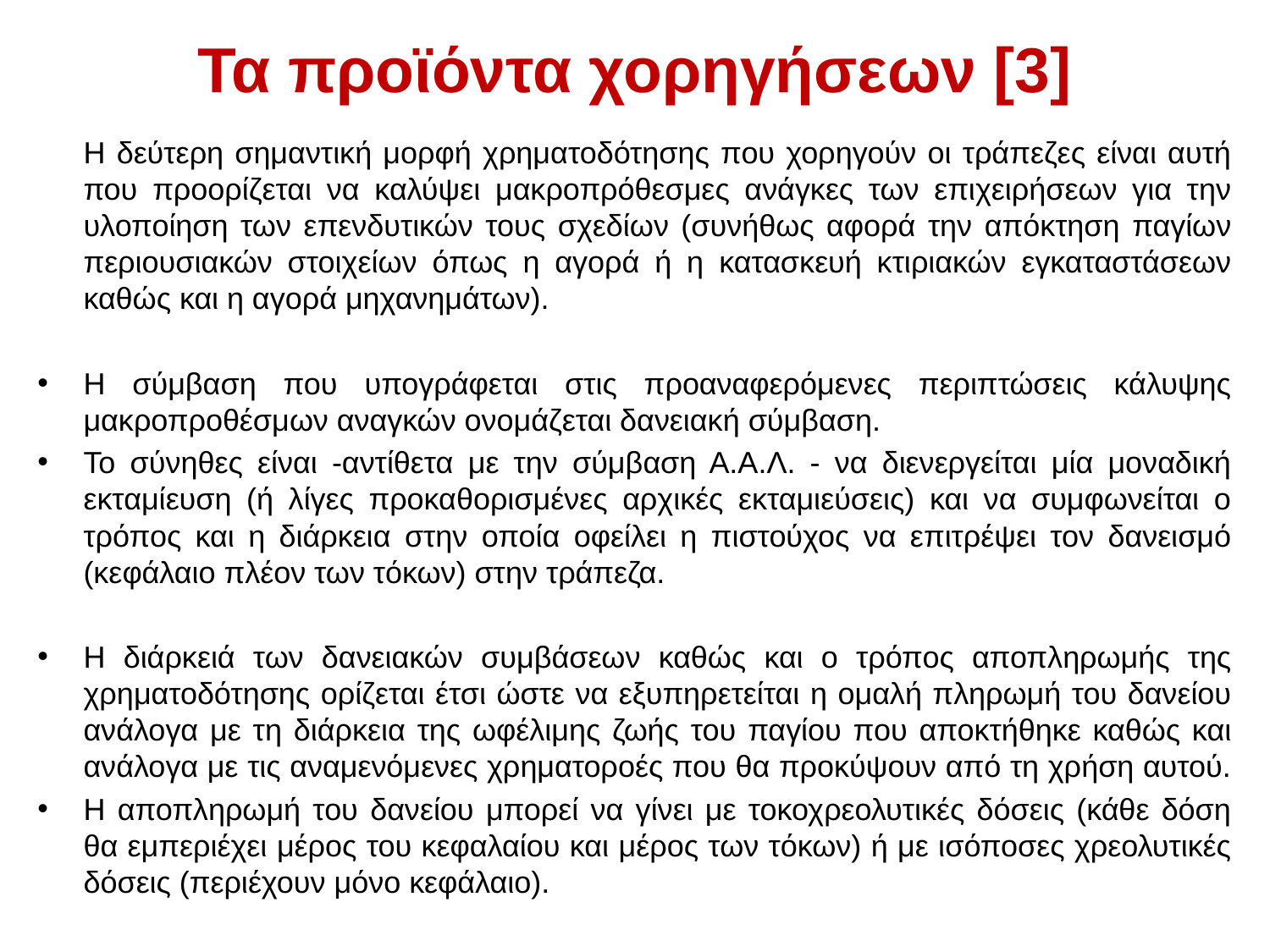

# Τα προϊόντα χορηγήσεων [3]
	Η δεύτερη σημαντική μορφή χρηματοδότησης που χορηγούν οι τράπεζες είναι αυτή που προορίζεται να καλύψει μακροπρόθεσμες ανάγκες των επιχειρήσεων για την υλοποίηση των επενδυτικών τους σχεδίων (συνήθως αφορά την απόκτηση παγίων περιουσιακών στοιχείων όπως η αγορά ή η κατασκευή κτιριακών εγκαταστάσεων καθώς και η αγορά μηχανημάτων).

Η σύμβαση που υπογράφεται στις προαναφερόμενες περιπτώσεις κάλυψης μακροπροθέσμων αναγκών ονομάζεται δανειακή σύμβαση.
Το σύνηθες είναι -αντίθετα με την σύμβαση Α.Α.Λ. - να διενεργείται μία μοναδική εκταμίευση (ή λίγες προκαθορισμένες αρχικές εκταμιεύσεις) και να συμφωνείται ο τρόπος και η διάρκεια στην οποία οφείλει η πιστούχος να επιτρέψει τον δανεισμό (κεφάλαιο πλέον των τόκων) στην τράπεζα.

Η διάρκειά των δανειακών συμβάσεων καθώς και ο τρόπος αποπληρωμής της χρηματοδότησης ορίζεται έτσι ώστε να εξυπηρετείται η ομαλή πληρωμή του δανείου ανάλογα με τη διάρκεια της ωφέλιμης ζωής του παγίου που αποκτήθηκε καθώς και ανάλογα με τις αναμενόμενες χρηματοροές που θα προκύψουν από τη χρήση αυτού.
Η αποπληρωμή του δανείου μπορεί να γίνει με τοκοχρεολυτικές δόσεις (κάθε δόση θα εμπεριέχει μέρος του κεφαλαίου και μέρος των τόκων) ή με ισόποσες χρεολυτικές δόσεις (περιέχουν μόνο κεφάλαιο).